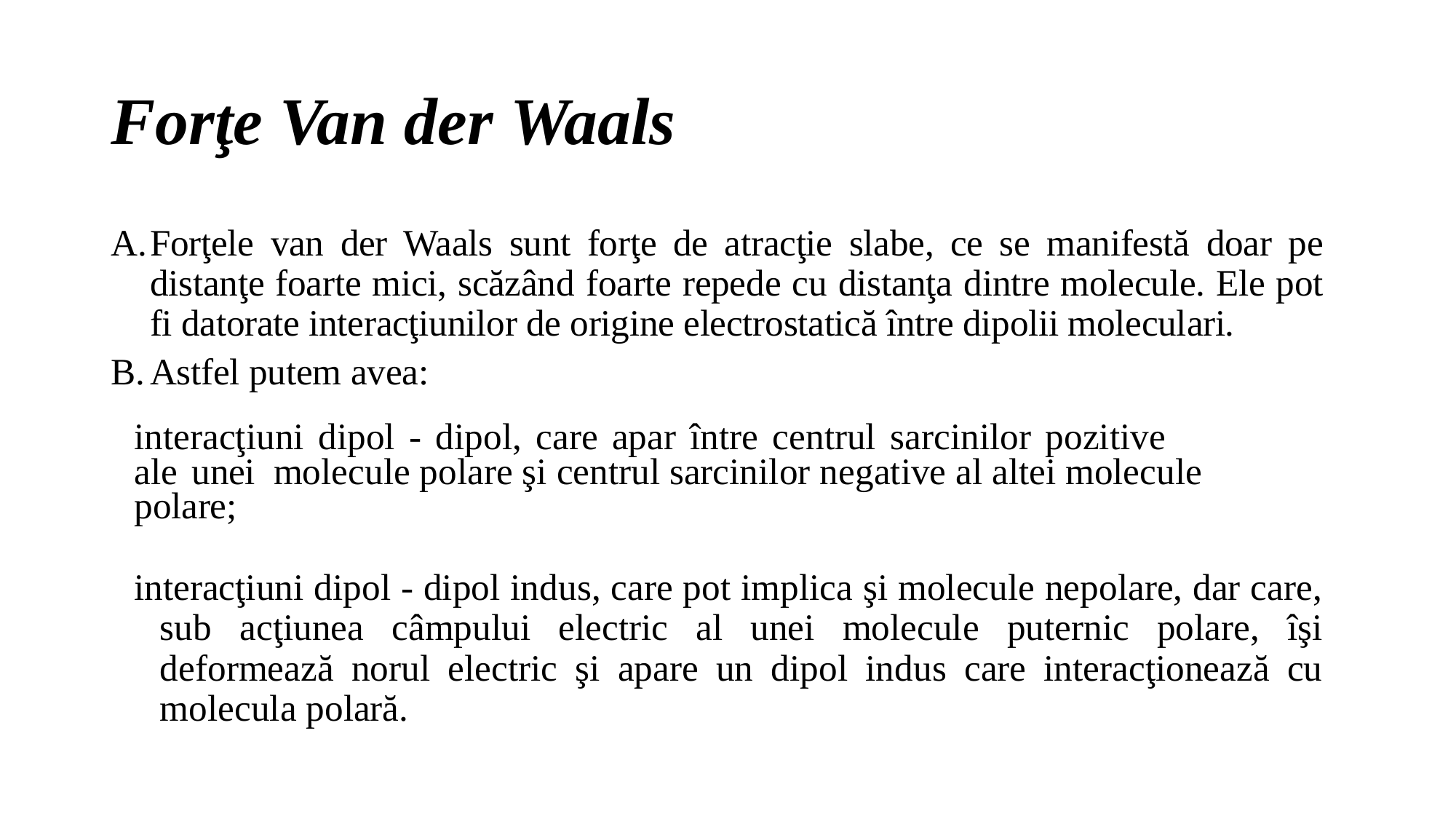

# Forţe Van der Waals
Forţele van der Waals sunt forţe de atracţie slabe, ce se manifestă doar pe distanţe foarte mici, scăzând foarte repede cu distanţa dintre molecule. Ele pot fi datorate interacţiunilor de origine electrostatică între dipolii moleculari.
Astfel putem avea:

interacţiuni dipol - dipol, care apar între centrul sarcinilor pozitive

ale unei  molecule polare şi centrul sarcinilor negative al altei molecule

polare;

interacţiuni dipol - dipol indus, care pot implica şi molecule nepolare, dar care, sub acţiunea câmpului electric al unei molecule puternic polare, îşi deformează norul electric şi apare un dipol indus care interacţionează cu molecula polară.